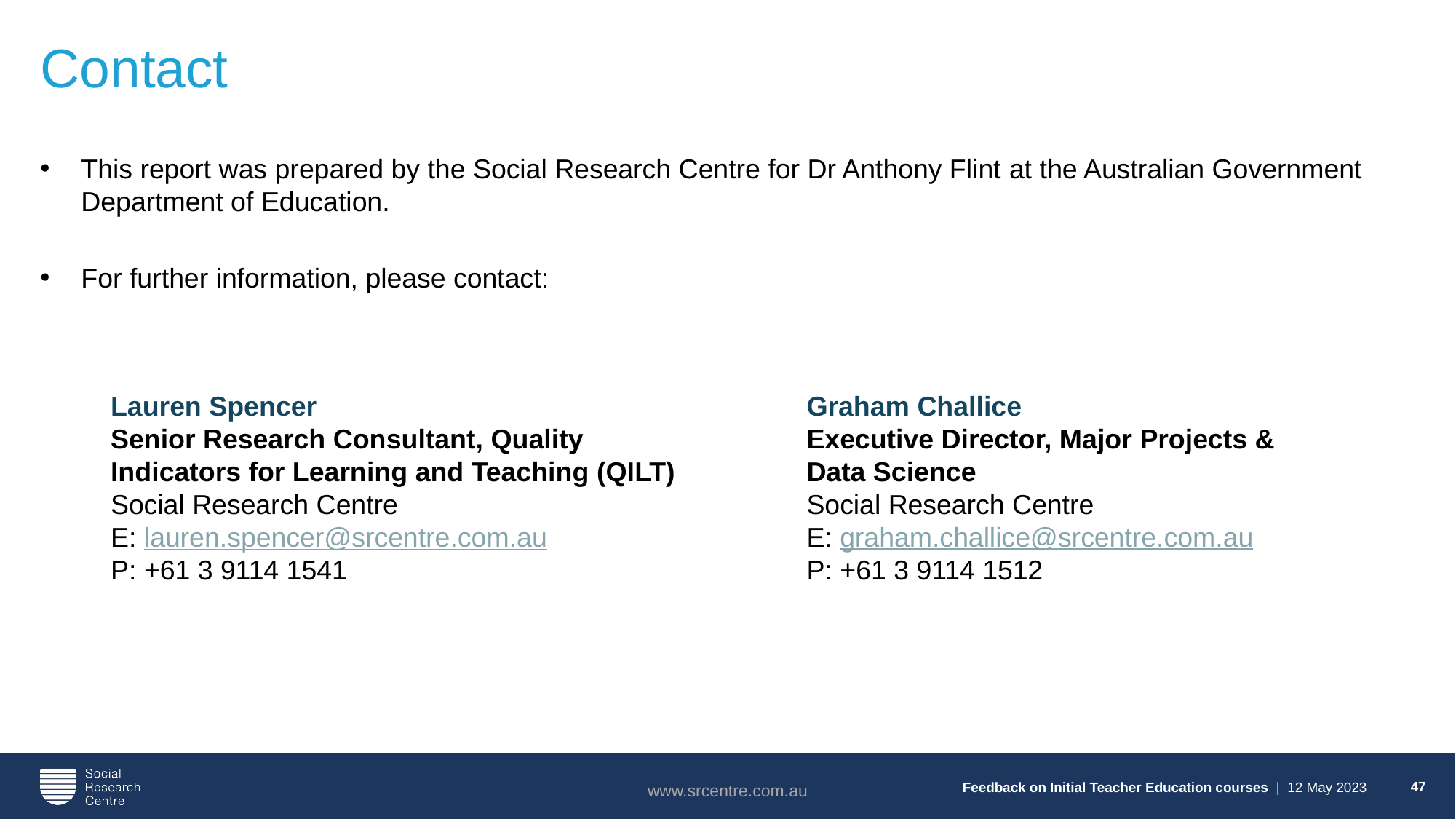

47
# Contact
This report was prepared by the Social Research Centre for Dr Anthony Flint at the Australian Government Department of Education.

For further information, please contact:

Graham Challice
Executive Director, Major Projects & Data Science
Social Research Centre
E: graham.challice@srcentre.com.au
P: +61 3 9114 1512

Lauren Spencer
Senior Research Consultant, Quality Indicators for Learning and Teaching (QILT)
Social Research Centre
E: lauren.spencer@srcentre.com.au
P: +61 3 9114 1541